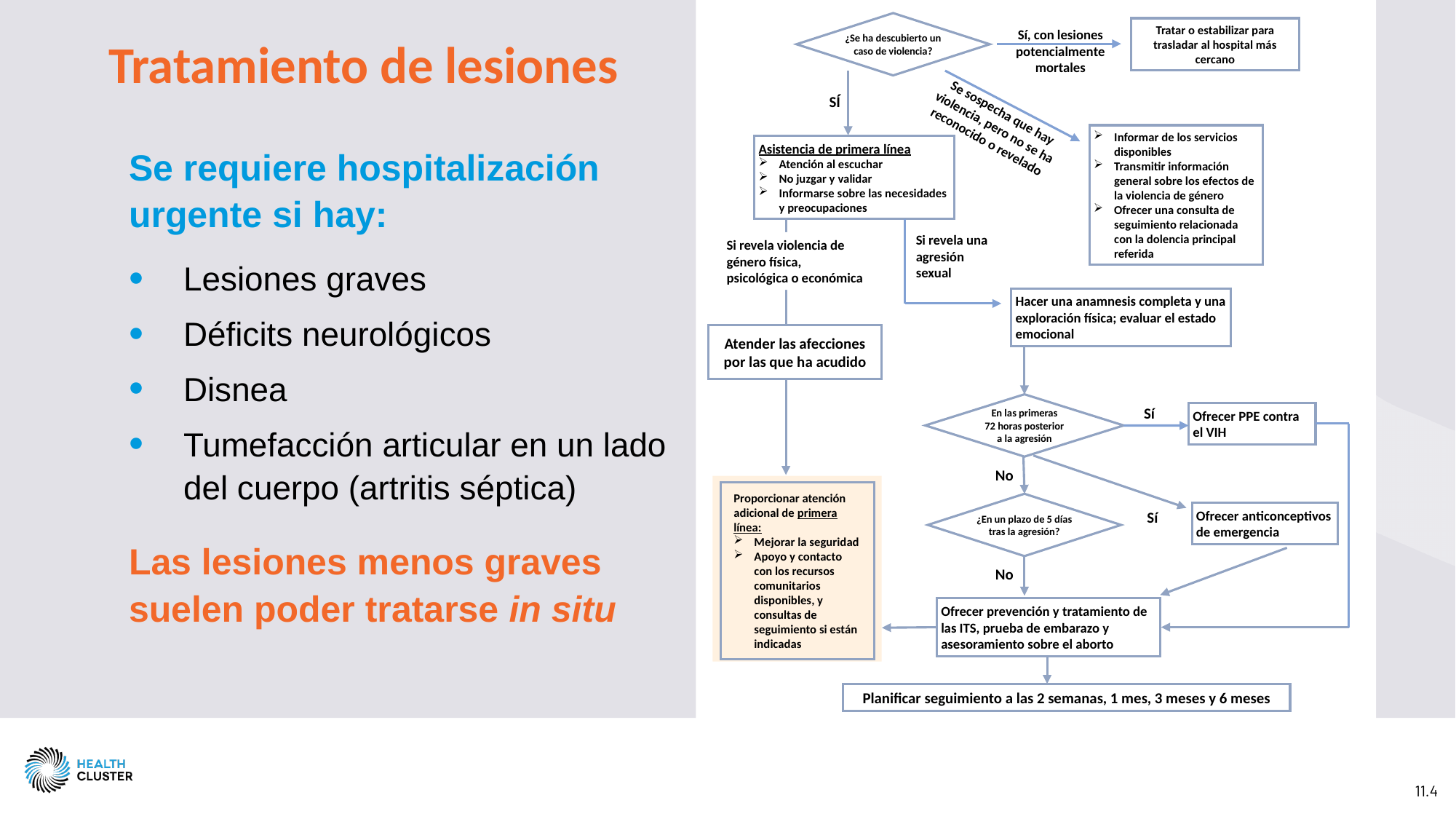

Tratamiento de lesiones

¿Se ha descubierto un caso de violencia?
Tratar o estabilizar para trasladar al hospital más cercano
Sí, con lesiones potencialmente mortales
SÍ
Se sospecha que hay violencia, pero no se ha reconocido o revelado
Informar de los servicios disponibles
Transmitir información general sobre los efectos de la violencia de género
Ofrecer una consulta de seguimiento relacionada con la dolencia principal referida
Asistencia de primera línea
Atención al escuchar
No juzgar y validar
Informarse sobre las necesidades y preocupaciones
Si revela una agresión sexual
Si revela violencia de género física, psicológica o económica
Hacer una anamnesis completa y una exploración física; evaluar el estado emocional
Atender las afecciones por las que ha acudido
En las primeras
 72 horas posterior
a la agresión
Sí
Ofrecer PPE contra el VIH
No

Proporcionar atención adicional de primera línea:
Mejorar la seguridad
Apoyo y contacto con los recursos comunitarios disponibles, y consultas de seguimiento si están indicadas
¿En un plazo de 5 días tras la agresión?
Ofrecer anticonceptivos de emergencia
Sí
No
Ofrecer prevención y tratamiento de las ITS, prueba de embarazo y asesoramiento sobre el aborto
Planificar seguimiento a las 2 semanas, 1 mes, 3 meses y 6 meses

Se requiere hospitalización urgente si hay:
Lesiones graves
Déficits neurológicos
Disnea
Tumefacción articular en un lado del cuerpo (artritis séptica)
Las lesiones menos graves suelen poder tratarse in situ

11.4